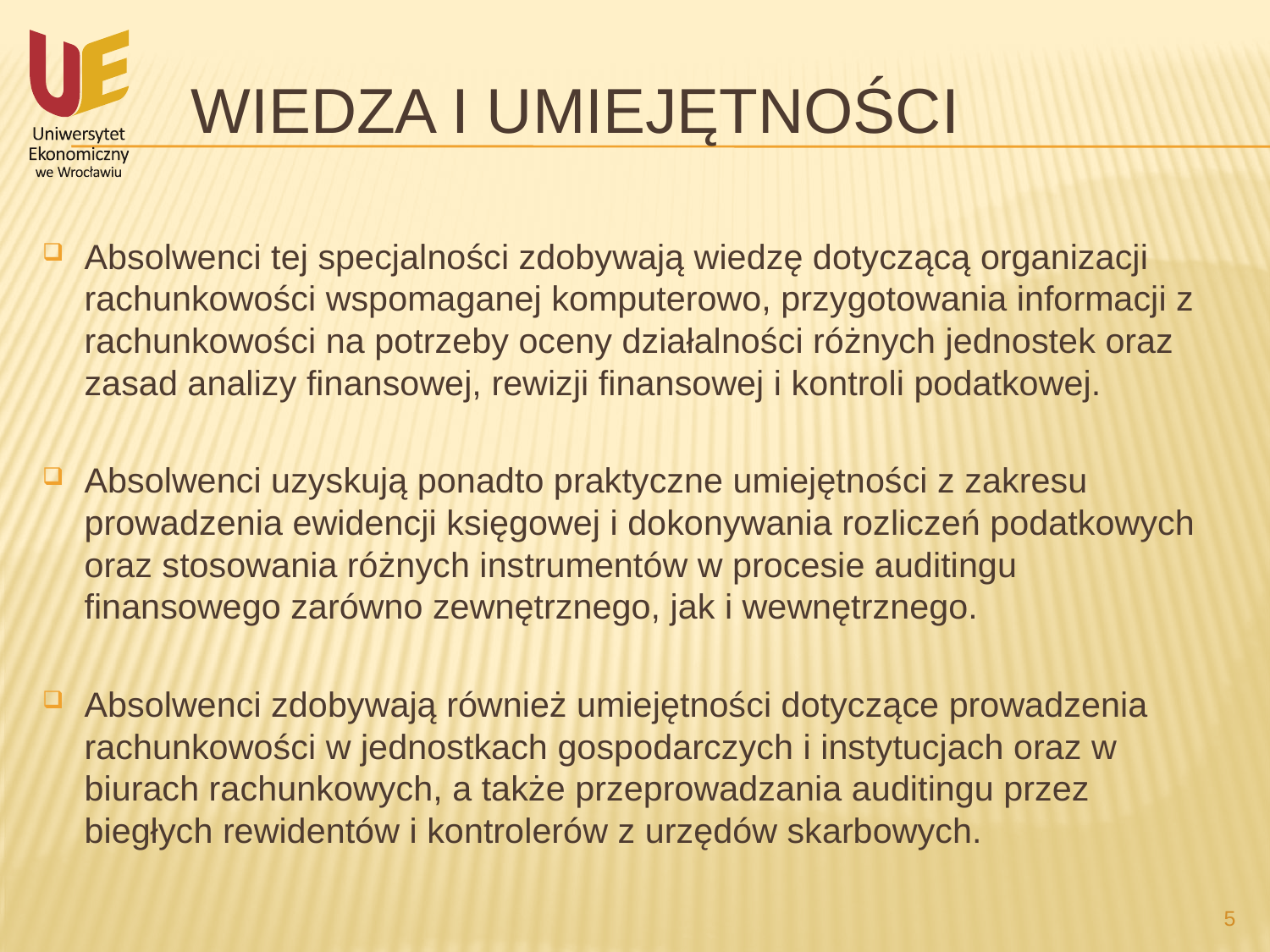

# Wiedza i umiejętności
Absolwenci tej specjalności zdobywają wiedzę dotyczącą organizacji rachunkowości wspomaganej komputerowo, przygotowania informacji z rachunkowości na potrzeby oceny działalności różnych jednostek oraz zasad analizy finansowej, rewizji finansowej i kontroli podatkowej.

Absolwenci uzyskują ponadto praktyczne umiejętności z zakresu prowadzenia ewidencji księgowej i dokonywania rozliczeń podatkowych oraz stosowania różnych instrumentów w procesie auditingu finansowego zarówno zewnętrznego, jak i wewnętrznego.

Absolwenci zdobywają również umiejętności dotyczące prowadzenia rachunkowości w jednostkach gospodarczych i instytucjach oraz w biurach rachunkowych, a także przeprowadzania auditingu przez biegłych rewidentów i kontrolerów z urzędów skarbowych.

5